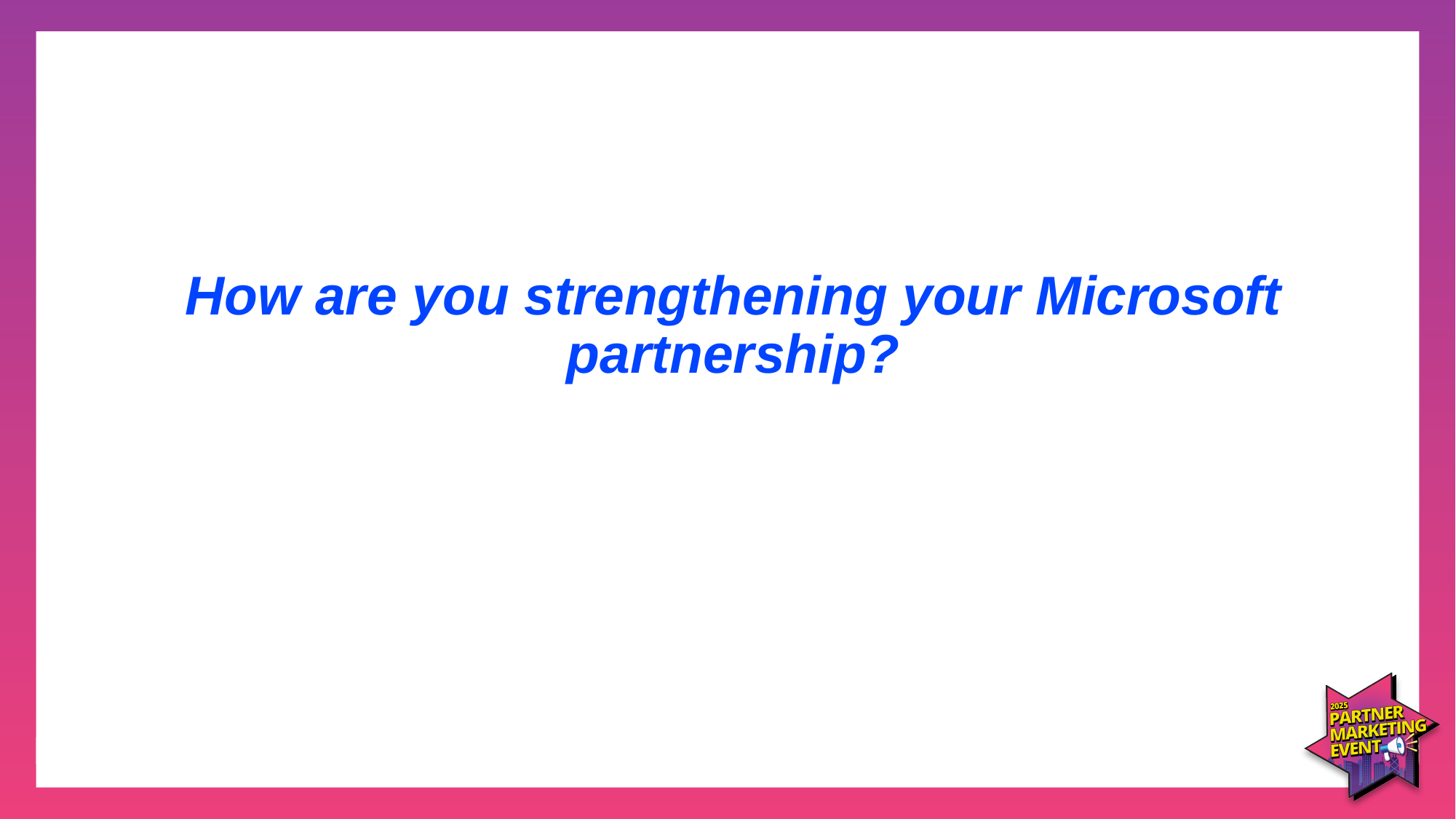

# How are you strengthening your Microsoft partnership?